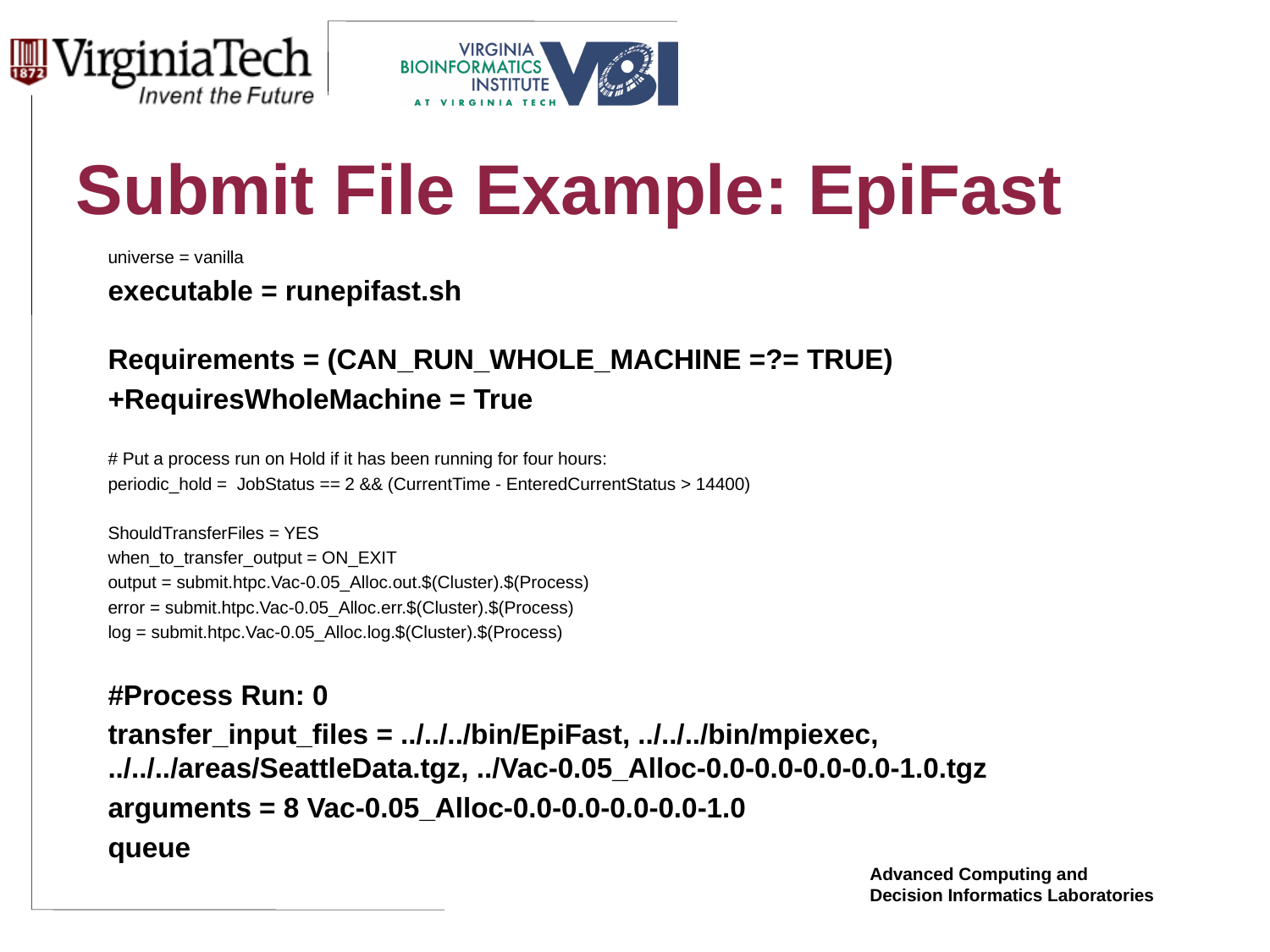

# Submit File Example: EpiFast
universe = vanilla
executable = runepifast.sh

Requirements = (CAN_RUN_WHOLE_MACHINE =?= TRUE)
+RequiresWholeMachine = True

# Put a process run on Hold if it has been running for four hours:
periodic_hold =  JobStatus == 2 && (CurrentTime - EnteredCurrentStatus > 14400)

ShouldTransferFiles = YES
when_to_transfer_output = ON_EXIT
output = submit.htpc.Vac-0.05_Alloc.out.$(Cluster).$(Process)
error = submit.htpc.Vac-0.05_Alloc.err.$(Cluster).$(Process)
log = submit.htpc.Vac-0.05_Alloc.log.$(Cluster).$(Process)

#Process Run: 0
transfer_input_files = ../../../bin/EpiFast, ../../../bin/mpiexec, ../../../areas/SeattleData.tgz, ../Vac-0.05_Alloc-0.0-0.0-0.0-0.0-1.0.tgz
arguments = 8 Vac-0.05_Alloc-0.0-0.0-0.0-0.0-1.0
queue